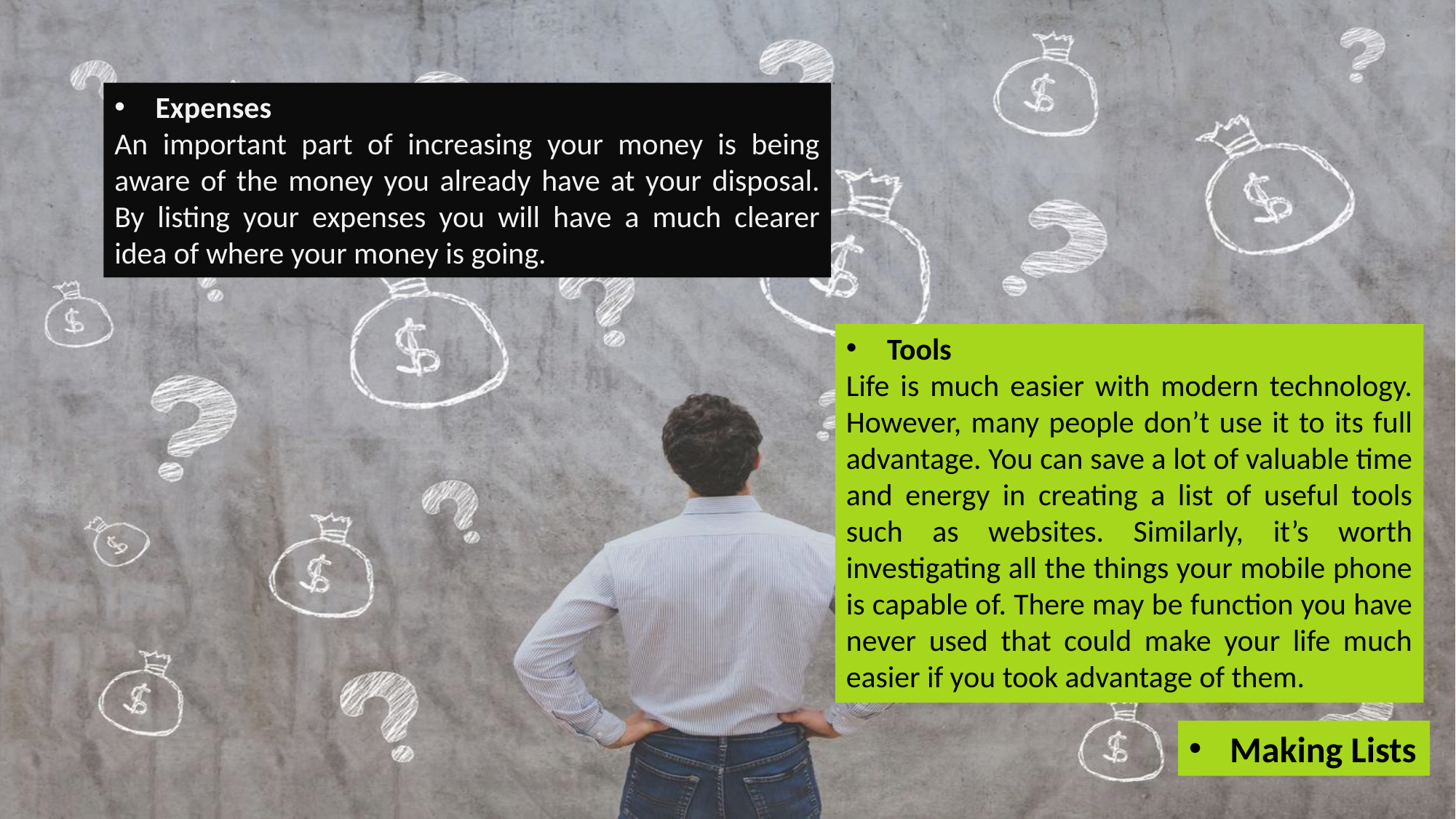

Expenses
An important part of increasing your money is being aware of the money you already have at your disposal. By listing your expenses you will have a much clearer idea of where your money is going.
Tools
Life is much easier with modern technology. However, many people don’t use it to its full advantage. You can save a lot of valuable time and energy in creating a list of useful tools such as websites. Similarly, it’s worth investigating all the things your mobile phone is capable of. There may be function you have never used that could make your life much easier if you took advantage of them.
Making Lists